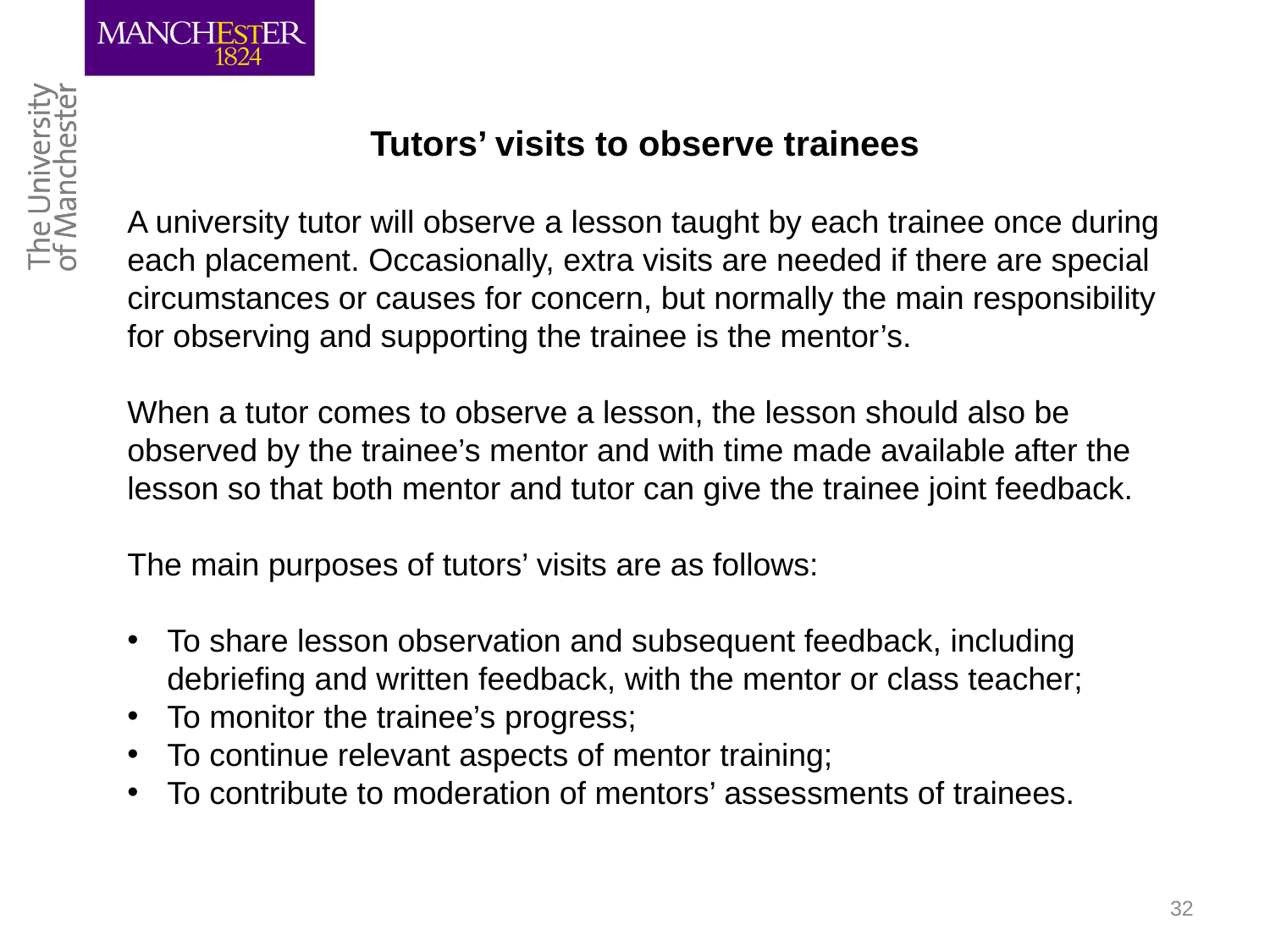

Tutors’ visits to observe trainees

A university tutor will observe a lesson taught by each trainee once during each placement. Occasionally, extra visits are needed if there are special circumstances or causes for concern, but normally the main responsibility for observing and supporting the trainee is the mentor’s.

When a tutor comes to observe a lesson, the lesson should also be observed by the trainee’s mentor and with time made available after the lesson so that both mentor and tutor can give the trainee joint feedback.

The main purposes of tutors’ visits are as follows:

To share lesson observation and subsequent feedback, including debriefing and written feedback, with the mentor or class teacher;
To monitor the trainee’s progress;
To continue relevant aspects of mentor training;
To contribute to moderation of mentors’ assessments of trainees.

32